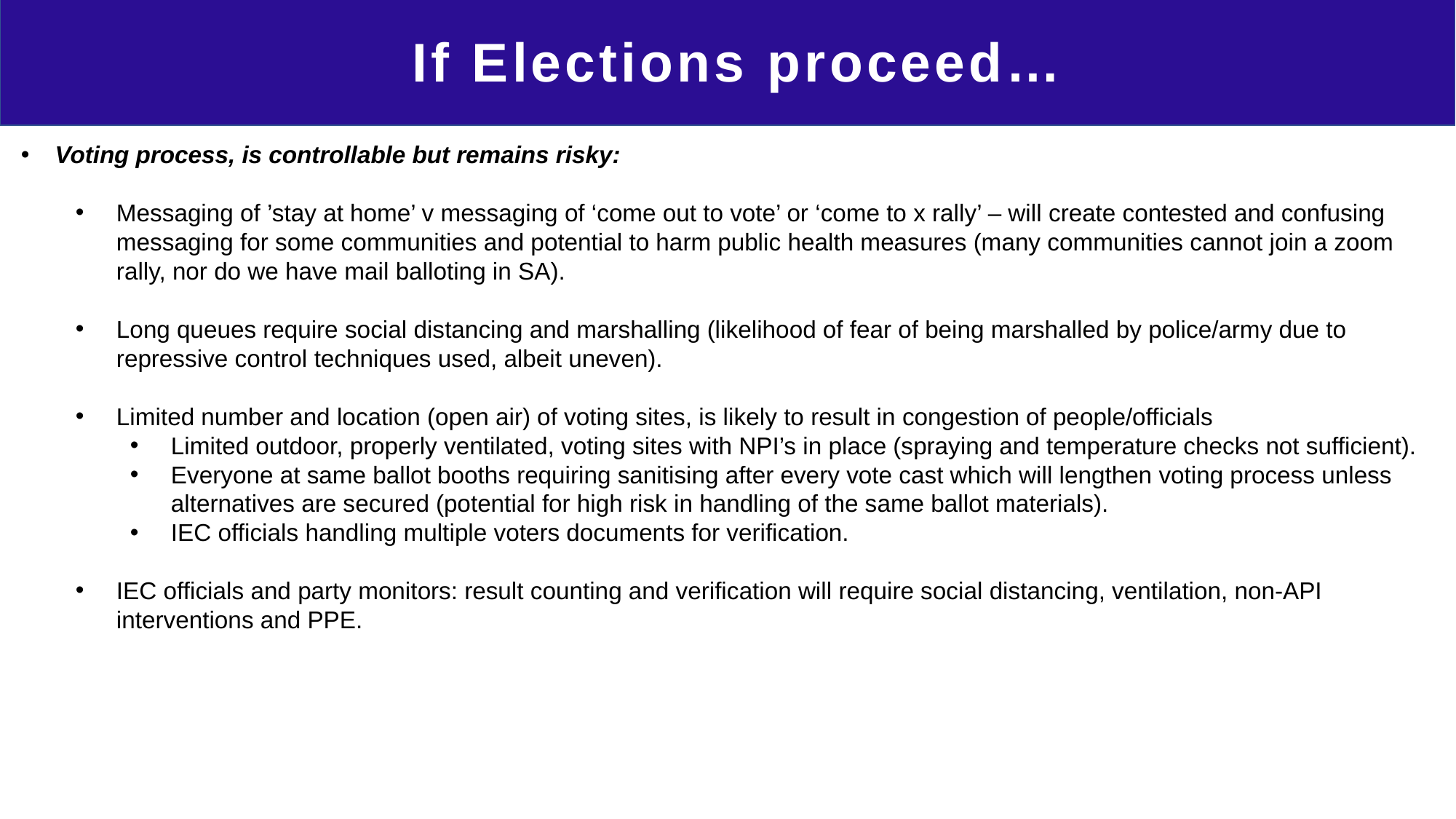

If Elections proceed…
Voting process, is controllable but remains risky:

Messaging of ’stay at home’ v messaging of ‘come out to vote’ or ‘come to x rally’ – will create contested and confusing messaging for some communities and potential to harm public health measures (many communities cannot join a zoom rally, nor do we have mail balloting in SA).

Long queues require social distancing and marshalling (likelihood of fear of being marshalled by police/army due to repressive control techniques used, albeit uneven).

Limited number and location (open air) of voting sites, is likely to result in congestion of people/officials
Limited outdoor, properly ventilated, voting sites with NPI’s in place (spraying and temperature checks not sufficient).
Everyone at same ballot booths requiring sanitising after every vote cast which will lengthen voting process unless alternatives are secured (potential for high risk in handling of the same ballot materials).
IEC officials handling multiple voters documents for verification.

IEC officials and party monitors: result counting and verification will require social distancing, ventilation, non-API interventions and PPE.